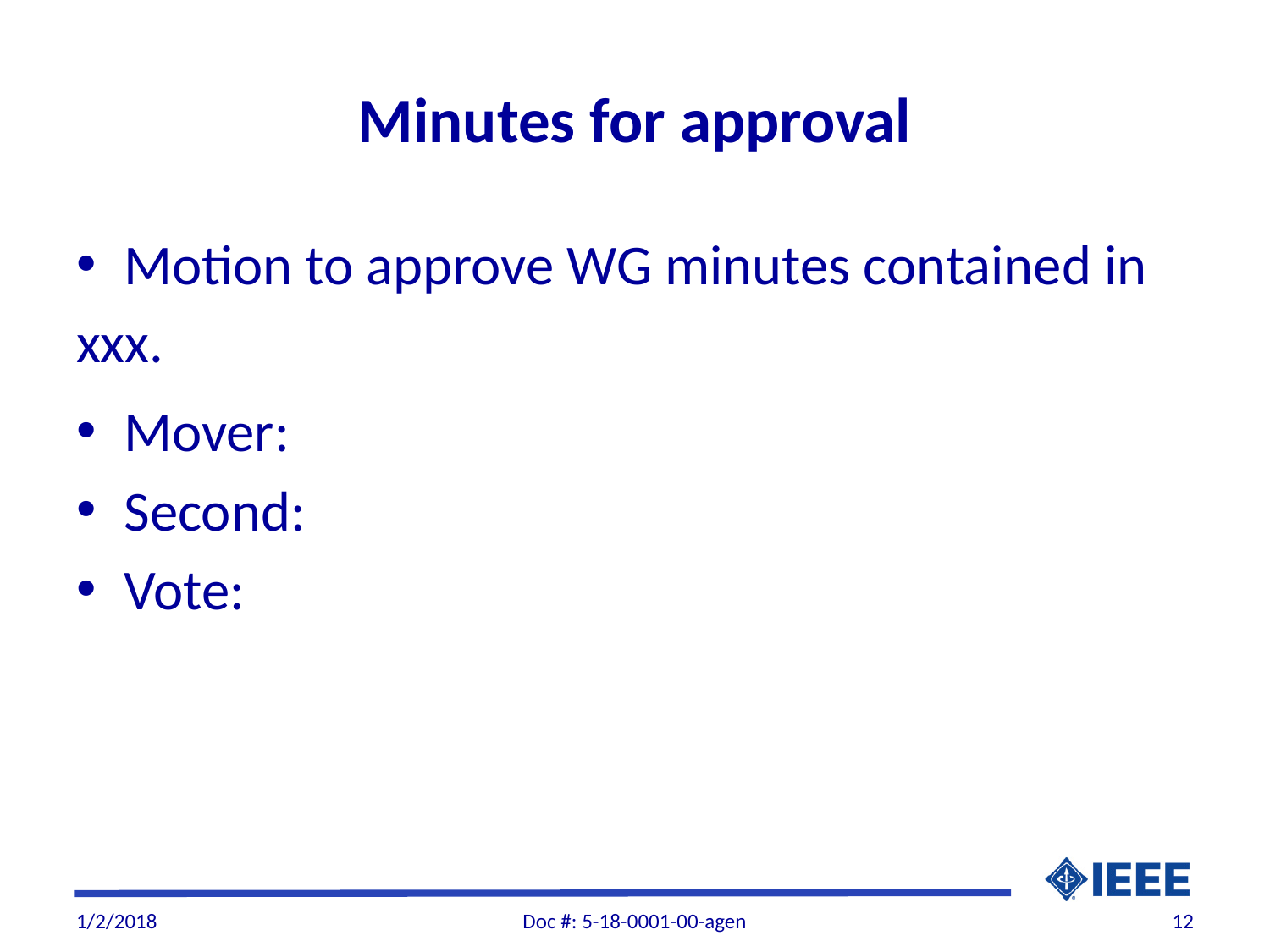

# Minutes for approval
Motion to approve WG minutes contained in
xxx.
Mover:
Second:
Vote:

1/2/2018
Doc #: 5-18-0001-00-agen
12